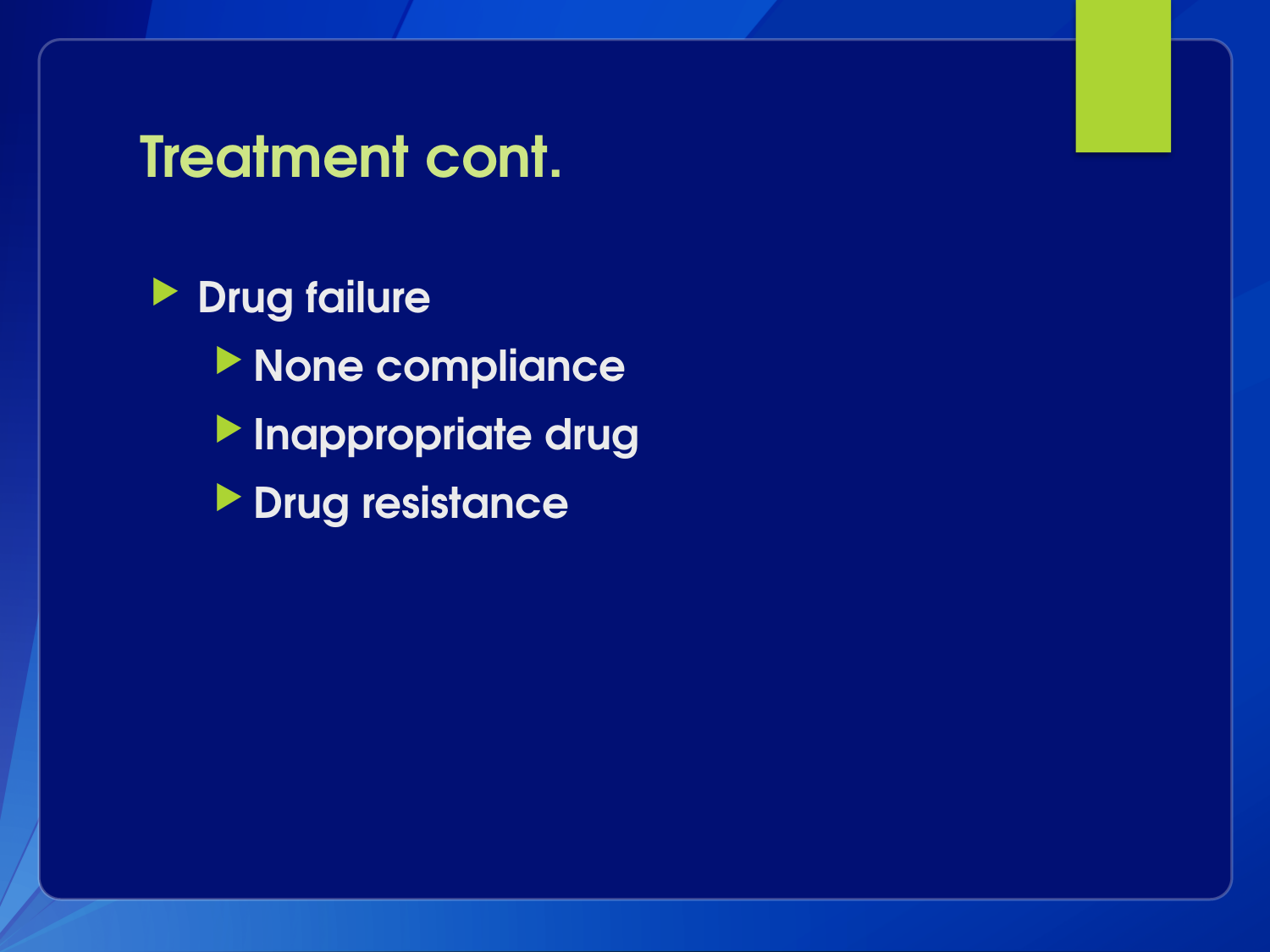

# Treatment cont.
Drug failure
None compliance
Inappropriate drug
Drug resistance